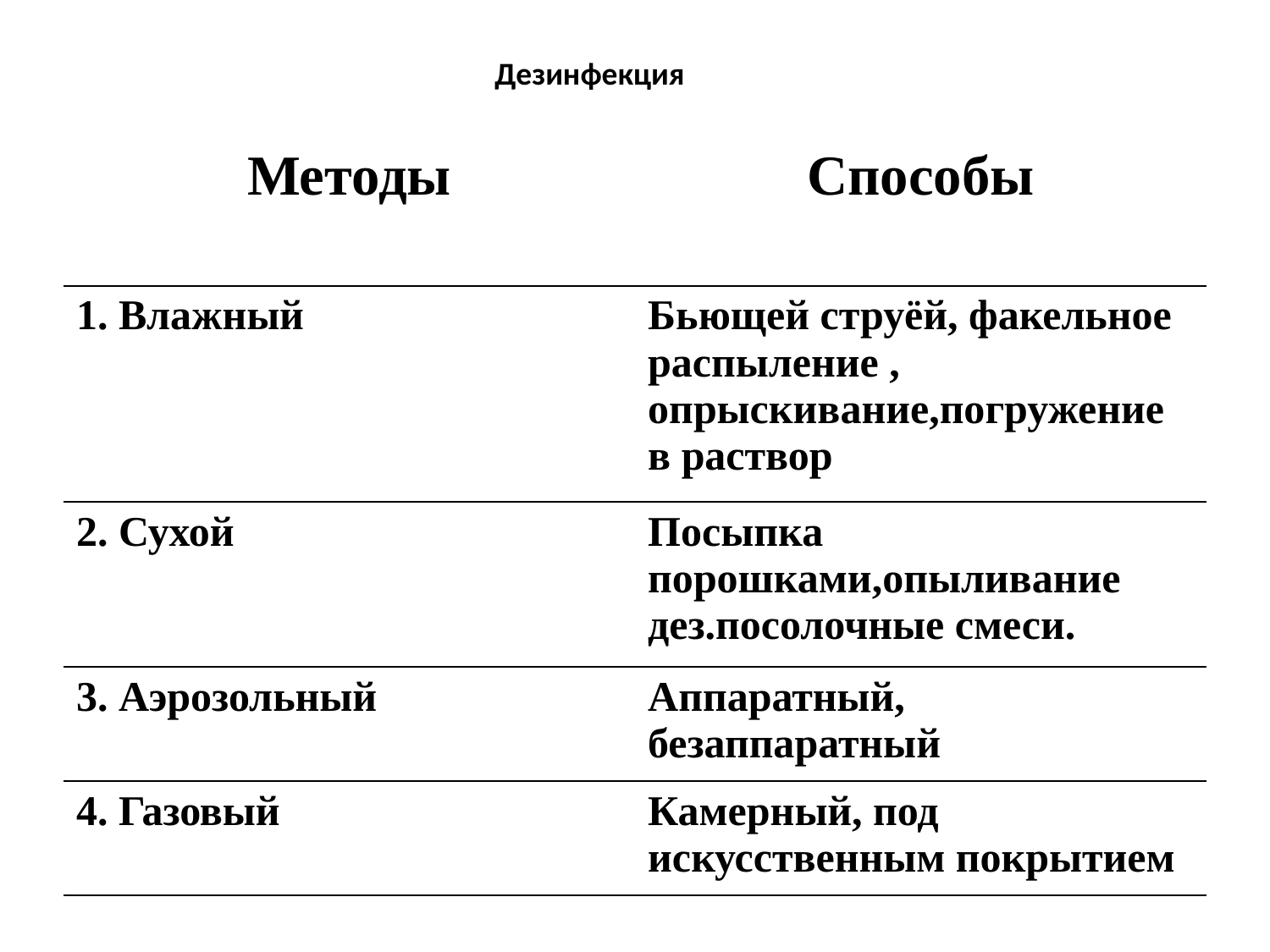

# Дезинфекция
| Методы | Способы |
| --- | --- |
| 1. Влажный | Бьющей струёй, факельное распыление , опрыскивание,погружение в раствор |
| 2. Сухой | Посыпка порошками,опыливание дез.посолочные смеси. |
| 3. Аэрозольный | Аппаратный, безаппаратный |
| 4. Газовый | Камерный, под искусственным покрытием |
|  |  |